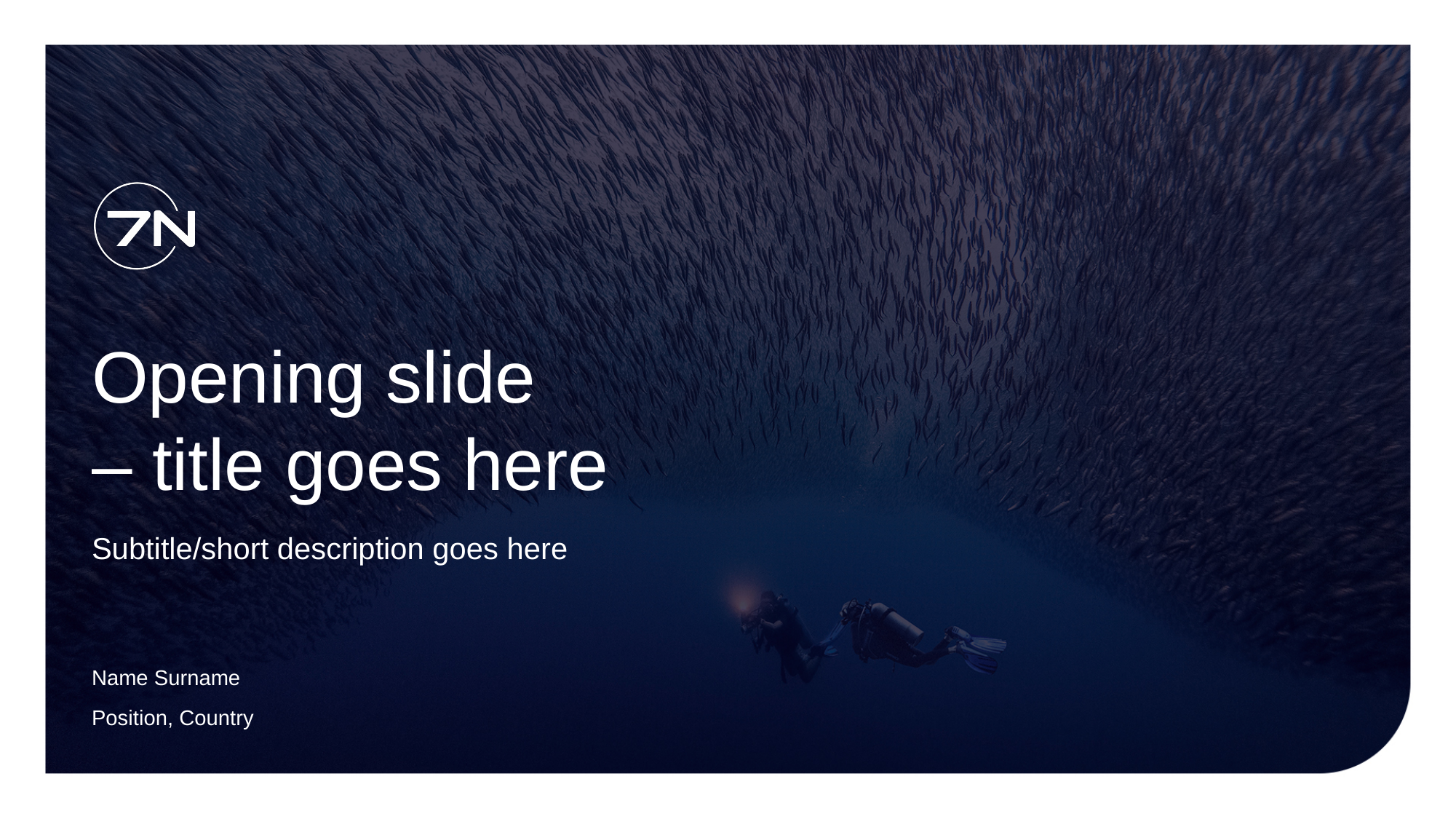

# Opening slide – title goes here
Subtitle/short description goes here

Name Surname
Position, Country